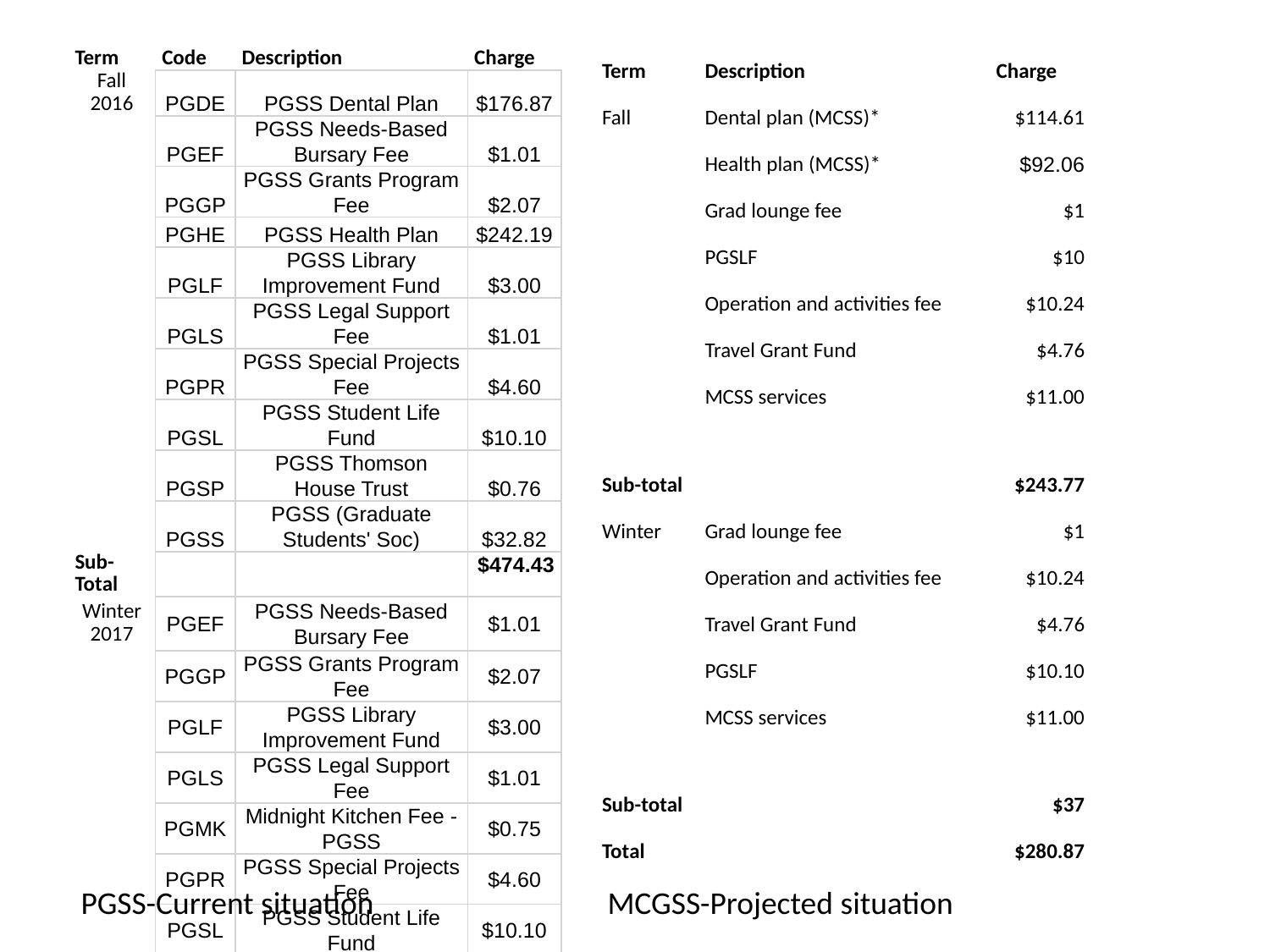

| Term | Description | Charge |
| --- | --- | --- |
| Fall | Dental plan (MCSS)\* | $114.61 |
|  | Health plan (MCSS)\* | $92.06 |
|  | Grad lounge fee | $1 |
|  | PGSLF | $10 |
|  | Operation and activities fee | $10.24 |
|  | Travel Grant Fund | $4.76 |
|  | MCSS services | $11.00 |
| Sub-total |  | $243.77 |
| Winter | Grad lounge fee | $1 |
|  | Operation and activities fee | $10.24 |
|  | Travel Grant Fund | $4.76 |
|  | PGSLF | $10.10 |
|  | MCSS services | $11.00 |
| Sub-total |  | $37 |
| Total |  | $280.87 |
| Term | Code | Description | Charge |
| --- | --- | --- | --- |
| Fall 2016 | PGDE | PGSS Dental Plan | $176.87 |
|  | PGEF | PGSS Needs-Based Bursary Fee | $1.01 |
|  | PGGP | PGSS Grants Program Fee | $2.07 |
|  | PGHE | PGSS Health Plan | $242.19 |
|  | PGLF | PGSS Library Improvement Fund | $3.00 |
|  | PGLS | PGSS Legal Support Fee | $1.01 |
|  | PGPR | PGSS Special Projects Fee | $4.60 |
|  | PGSL | PGSS Student Life Fund | $10.10 |
|  | PGSP | PGSS Thomson House Trust | $0.76 |
|  | PGSS | PGSS (Graduate Students' Soc) | $32.82 |
| Sub-Total |  |  | $474.43 |
| Winter 2017 | PGEF | PGSS Needs-Based Bursary Fee | $1.01 |
|  | PGGP | PGSS Grants Program Fee | $2.07 |
|  | PGLF | PGSS Library Improvement Fund | $3.00 |
|  | PGLS | PGSS Legal Support Fee | $1.01 |
|  | PGMK | Midnight Kitchen Fee - PGSS | $0.75 |
|  | PGPR | PGSS Special Projects Fee | $4.60 |
|  | PGSL | PGSS Student Life Fund | $10.10 |
|  | PGSP | PGSS Thomson House Trust | $0.76 |
|  | PGSS | PGSS (Graduate Students' Soc) | $32.82 |
| Sub-Total |  |  | $56.12 |
| Total |  |  | $530.55 |
PGSS-Current situation
MCGSS-Projected situation